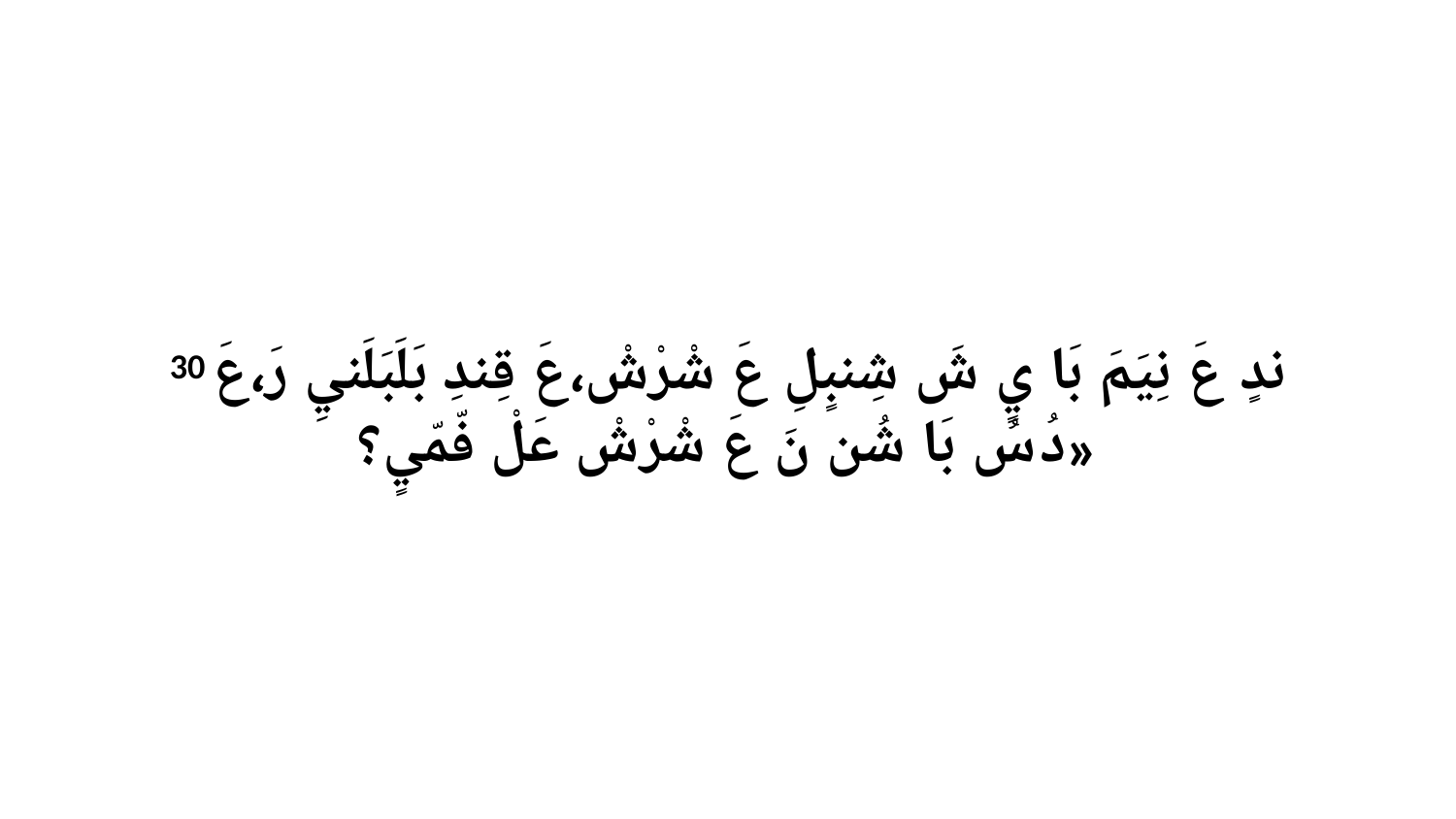

30 ندٍ عَ نِيَمَ بَا يٍ شَ شِنبٍلِ عَ شْرْشْ،عَ قِندِ بَلَبَلَنيِ رَ،عَ دُ سُ بَا شُن نَ عَ شْرْشْ عَلْ فّمّيٍ؟»